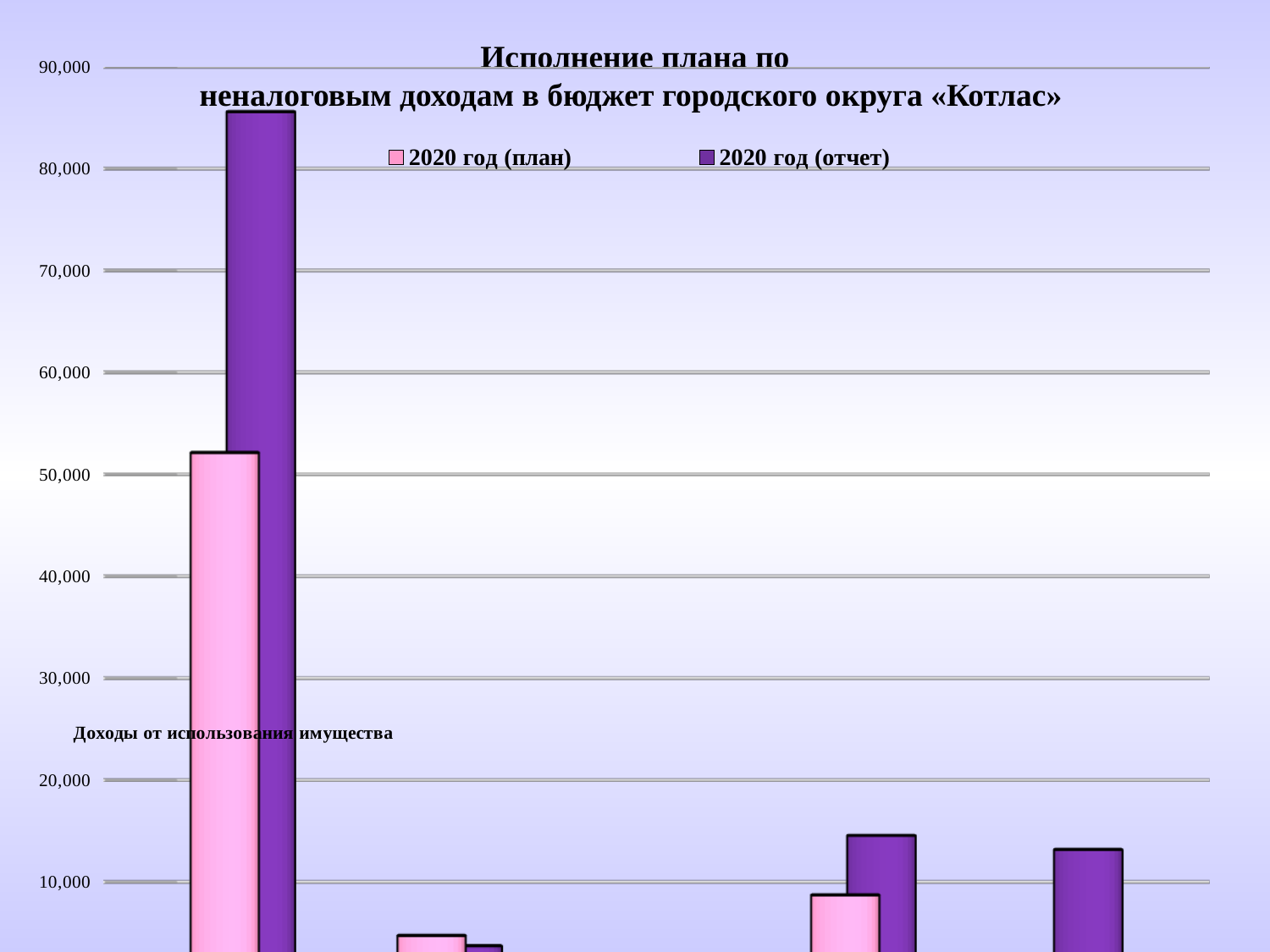

# Исполнение плана по неналоговым доходам в бюджет городского округа «Котлас»

[unsupported chart]